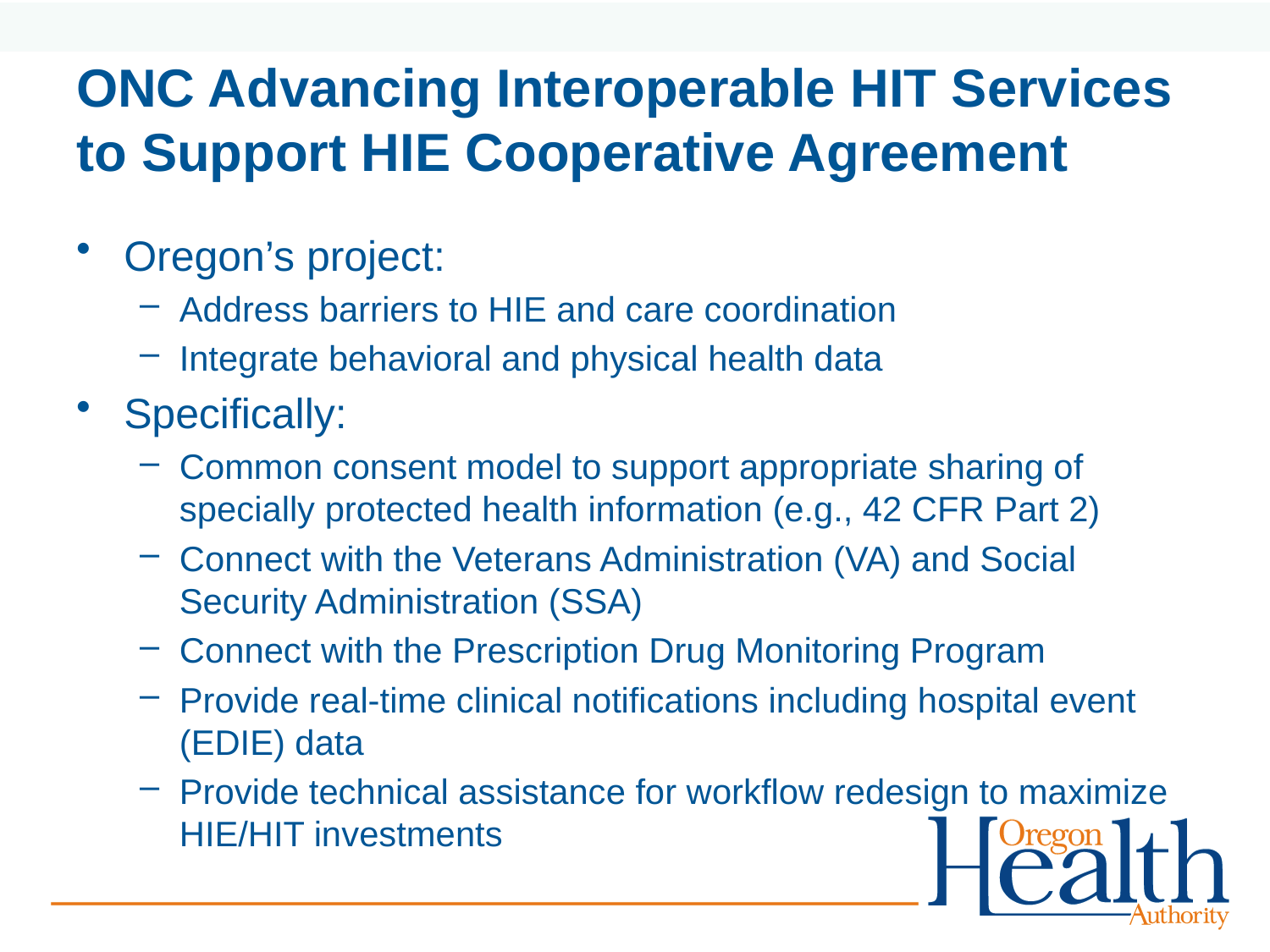

# ONC Advancing Interoperable HIT Services to Support HIE Cooperative Agreement
Oregon’s project:
Address barriers to HIE and care coordination
Integrate behavioral and physical health data
Specifically:
Common consent model to support appropriate sharing of specially protected health information (e.g., 42 CFR Part 2)
Connect with the Veterans Administration (VA) and Social Security Administration (SSA)
Connect with the Prescription Drug Monitoring Program
Provide real-time clinical notifications including hospital event (EDIE) data
Provide technical assistance for workflow redesign to maximize HIE/HIT investments